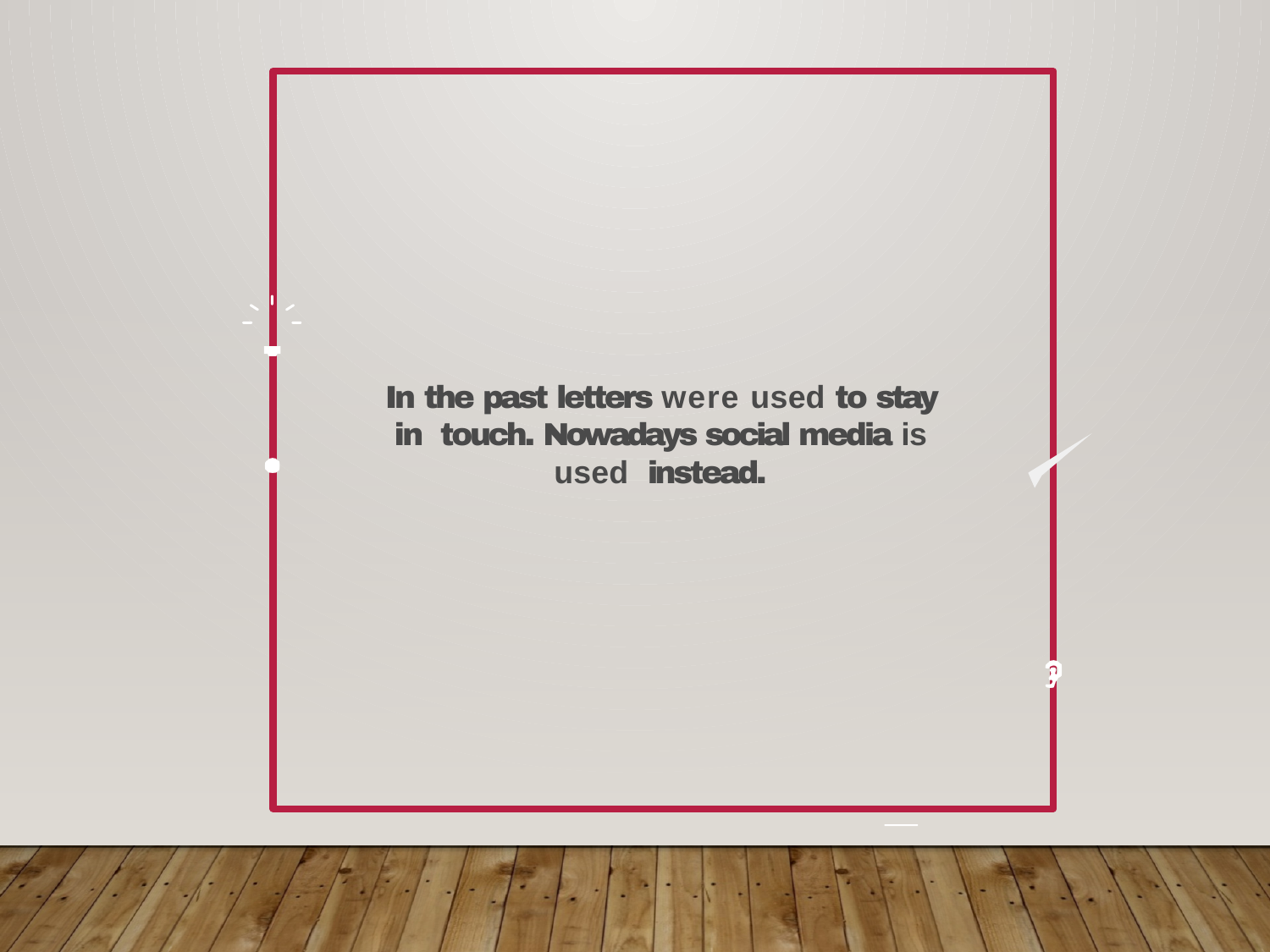

In the past letters were used to stay in  touch. Nowadays social media is used  instead.